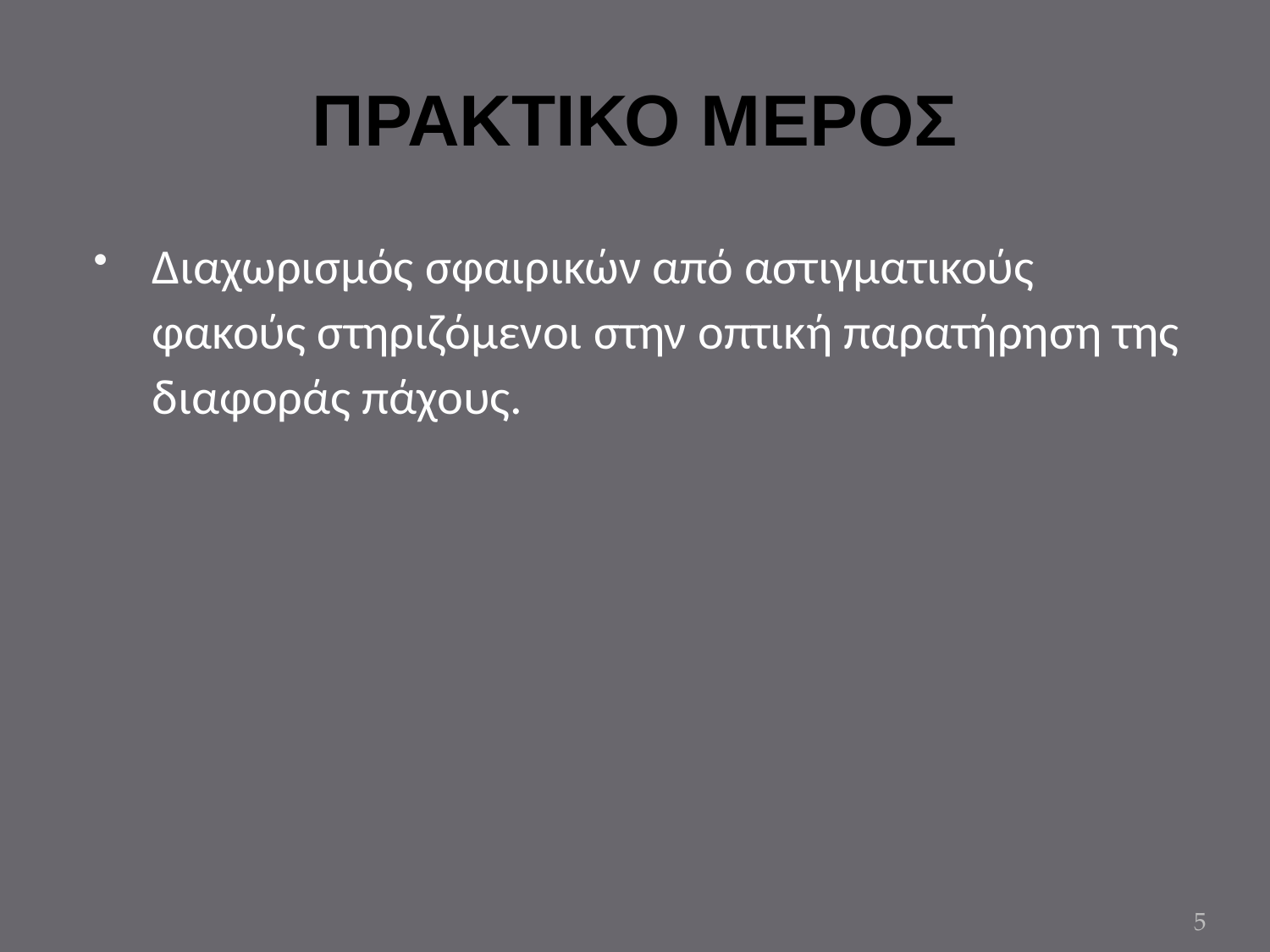

# ΠΡΑΚΤΙΚΟ ΜΕΡΟΣ
Διαχωρισμός σφαιρικών από αστιγματικούς φακούς στηριζόμενοι στην οπτική παρατήρηση της διαφοράς πάχους.
5